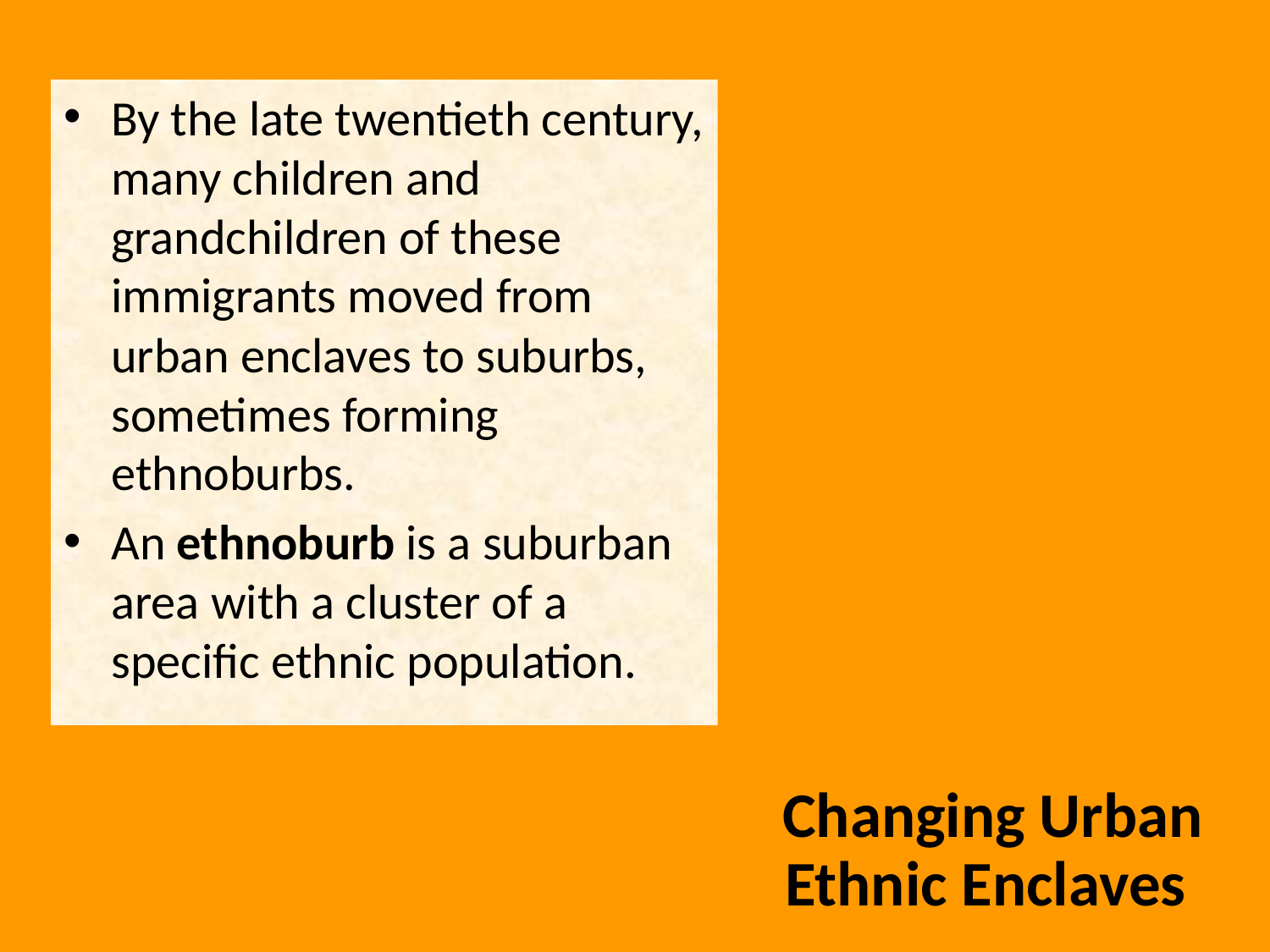

By the late twentieth century, many children and grandchildren of these immigrants moved from urban enclaves to suburbs, sometimes forming ethnoburbs.
An ethnoburb is a suburban area with a cluster of a specific ethnic population.
Changing Urban Ethnic Enclaves